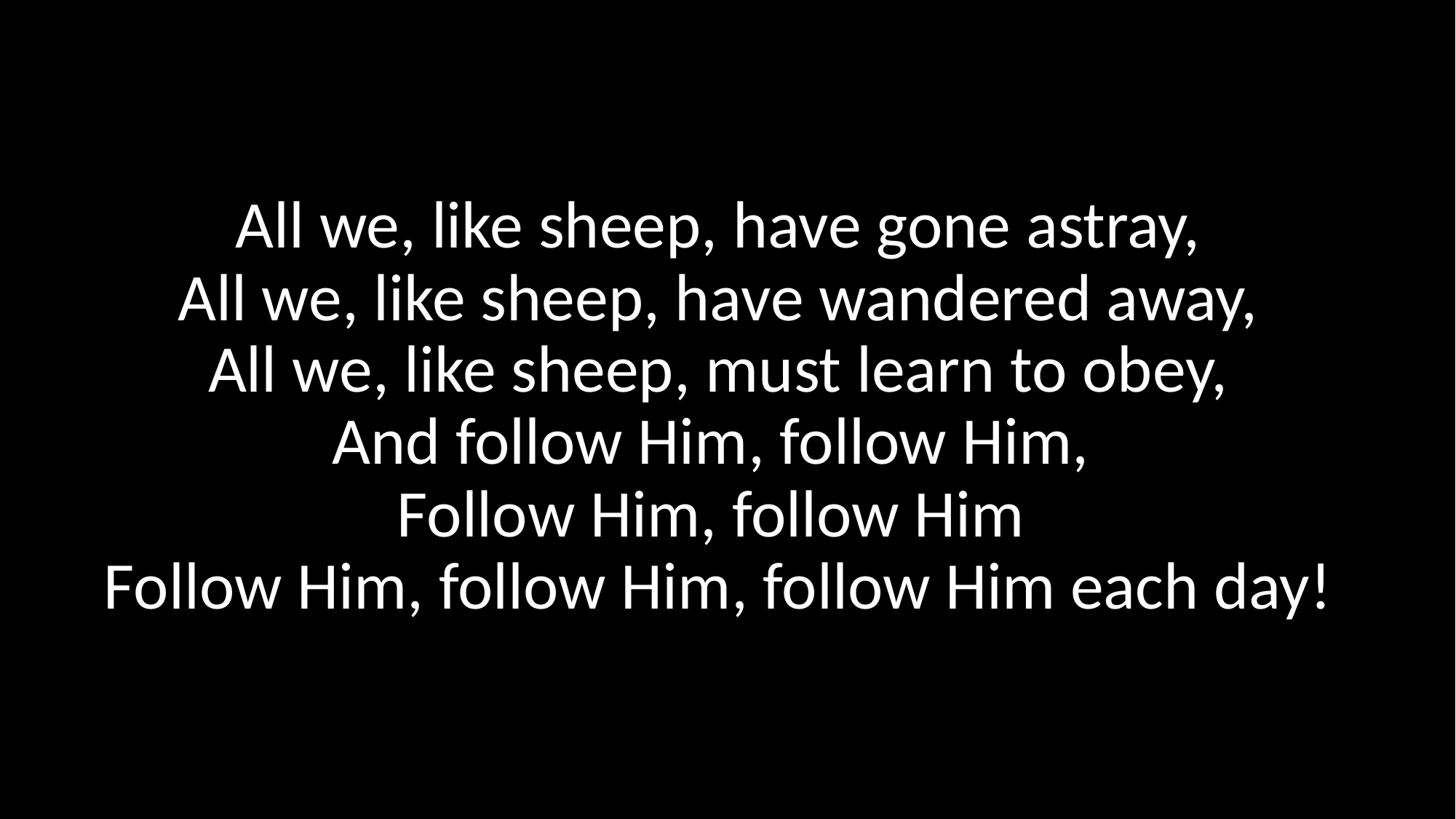

# All we, like sheep, have gone astray, All we, like sheep, have wandered away, All we, like sheep, must learn to obey, And follow Him, follow Him, Follow Him, follow Him Follow Him, follow Him, follow Him each day!